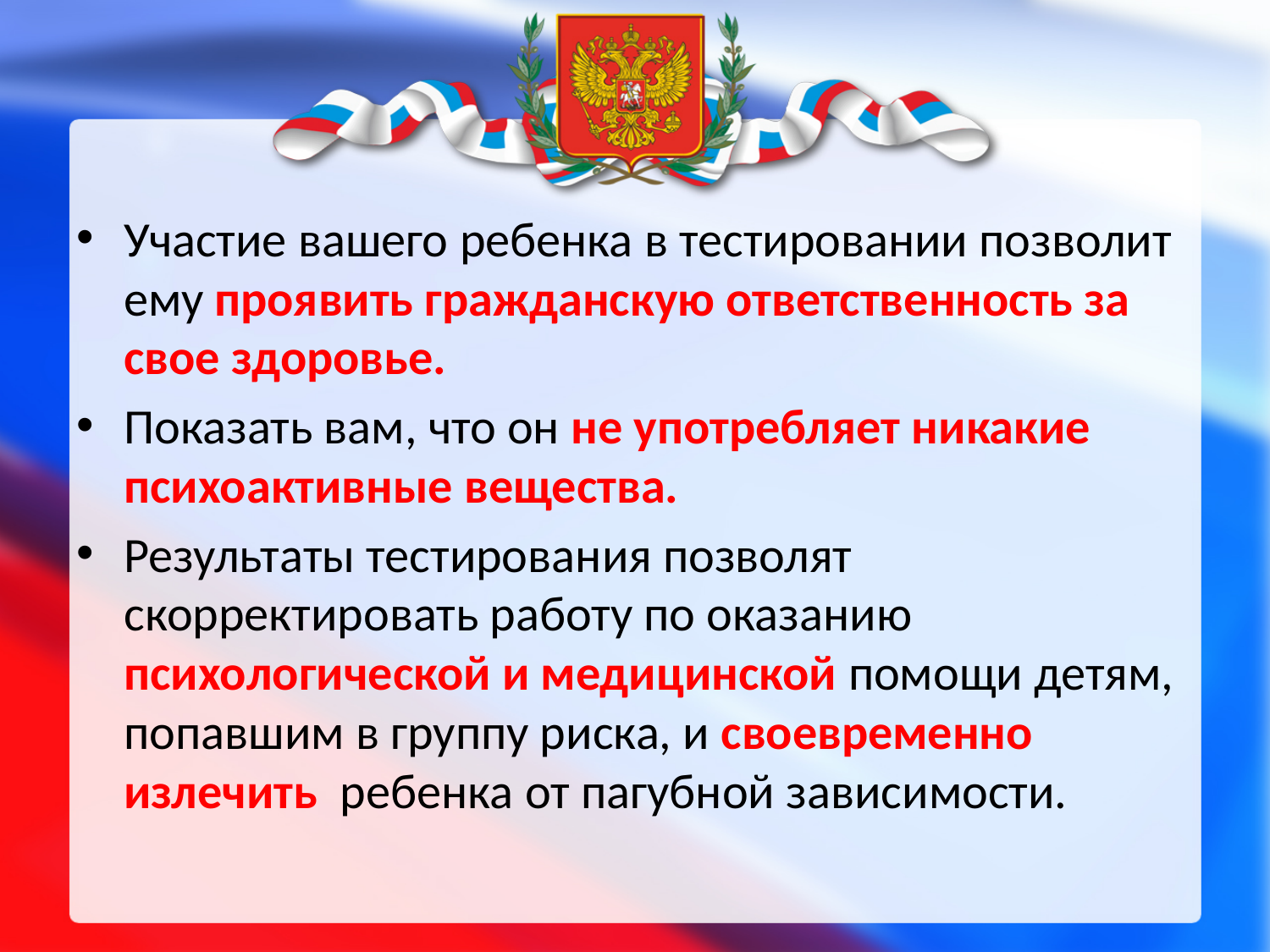

Участие вашего ребенка в тестировании позволит ему проявить гражданскую ответственность за свое здоровье.
Показать вам, что он не употребляет никакие психоактивные вещества.
Результаты тестирования позволят скорректировать работу по оказанию психологической и медицинской помощи детям, попавшим в группу риска, и своевременно излечить  ребенка от пагубной зависимости.